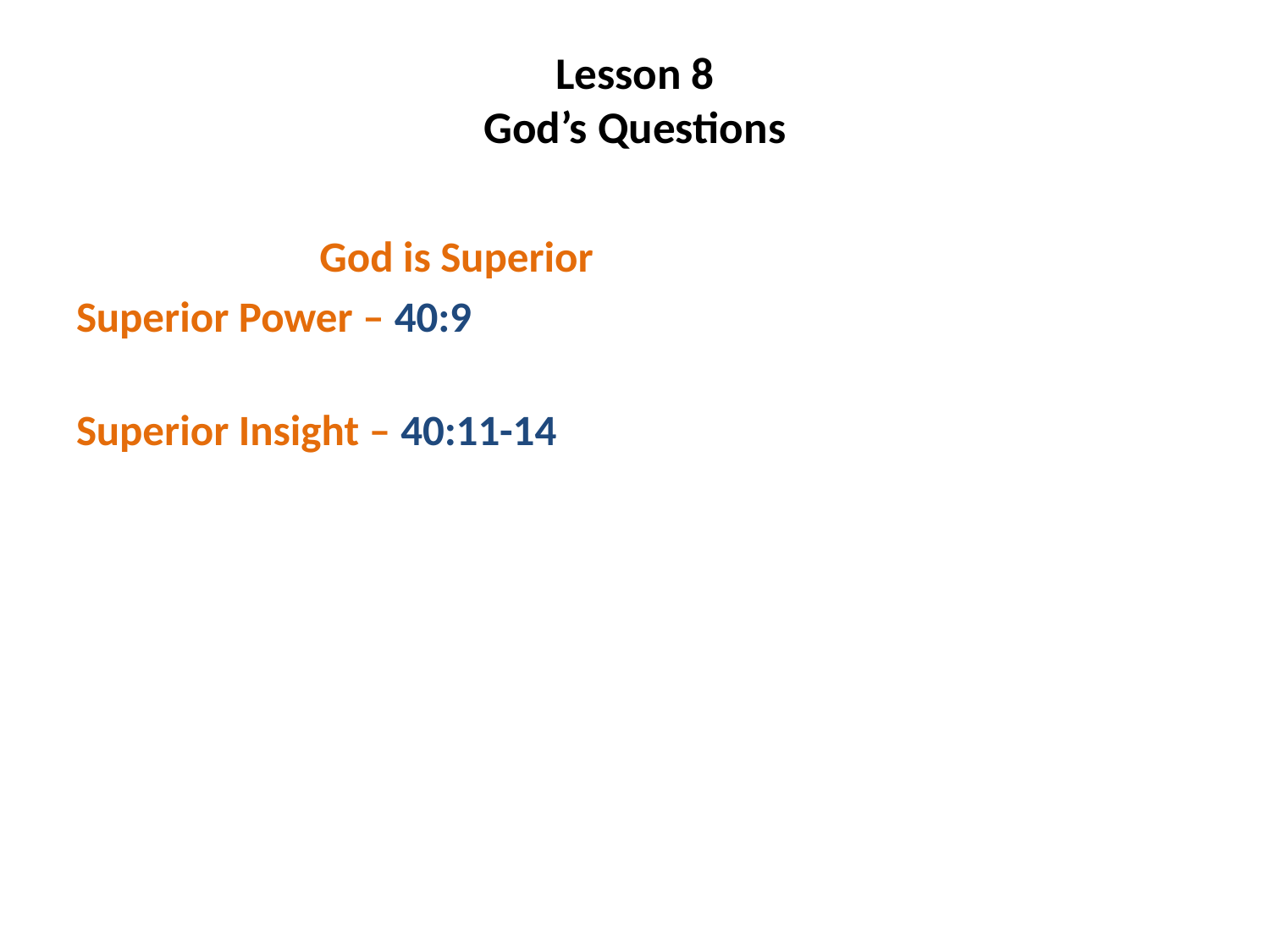

# Lesson 8 God’s Questions
                         God is Superior
Superior Power – 40:9

Superior Insight – 40:11-14